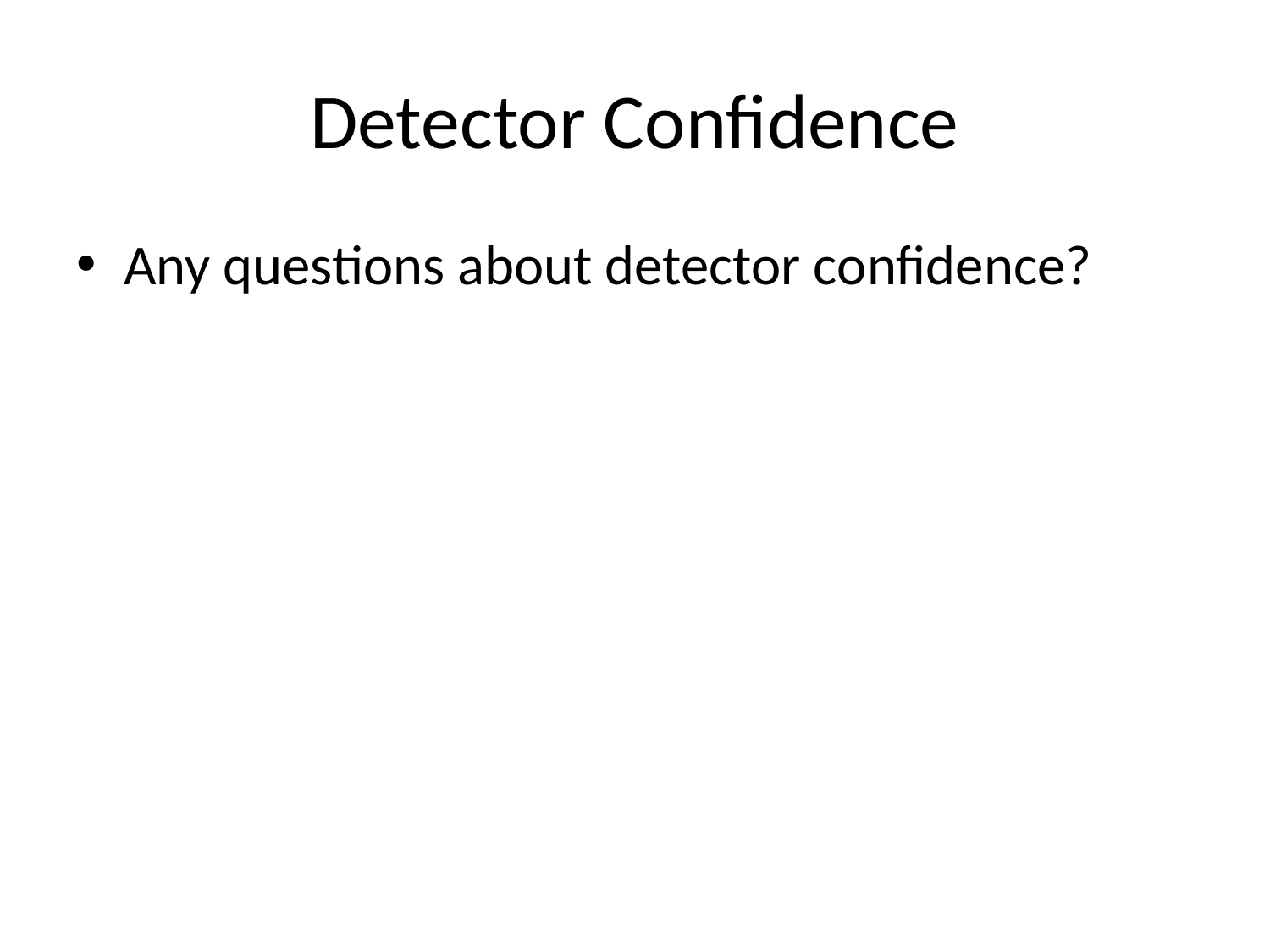

# Detector Confidence
Any questions about detector confidence?